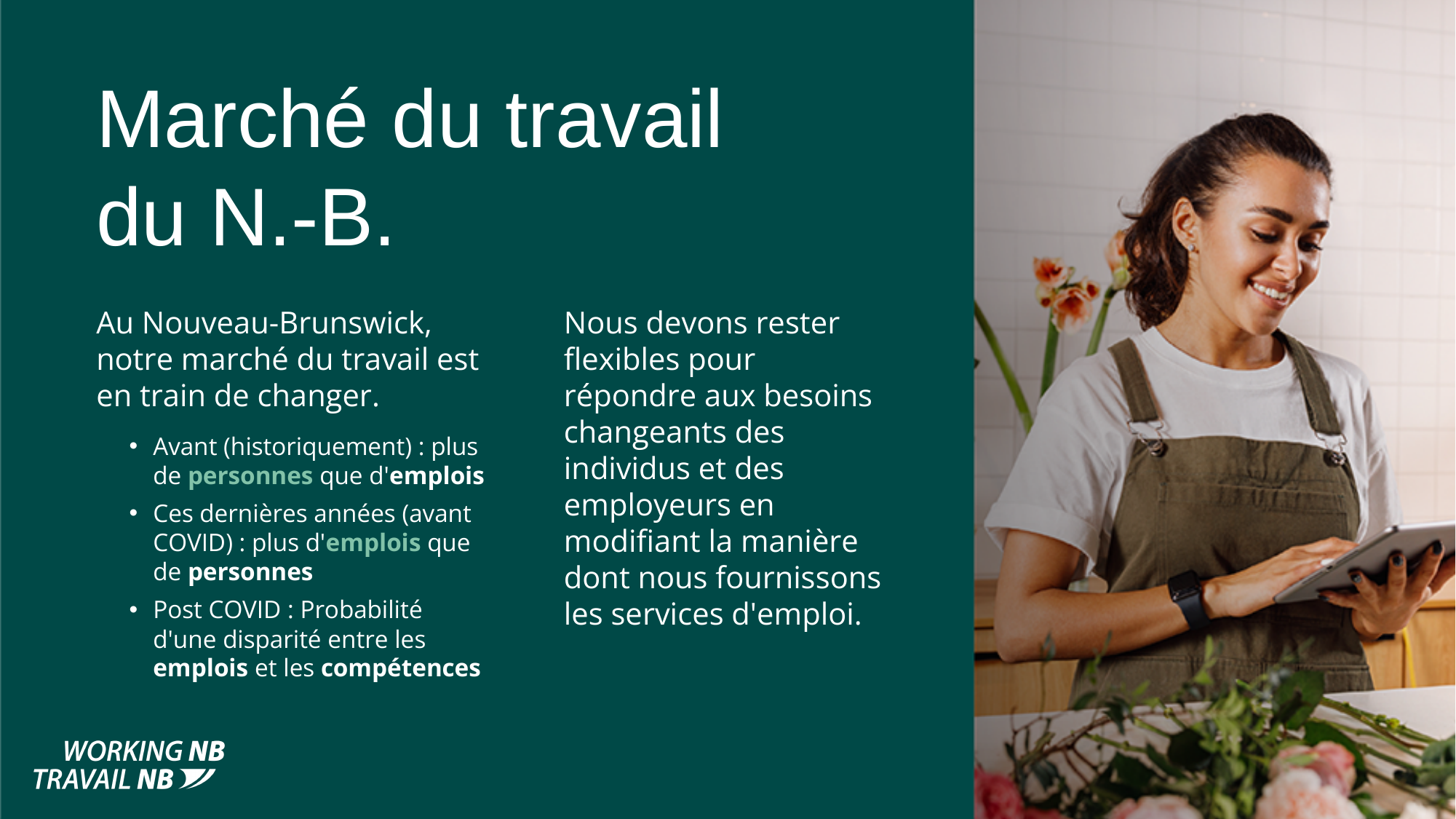

Marché du travail du N.-B.
Au Nouveau-Brunswick, notre marché du travail est en train de changer.
Avant (historiquement) : plus de personnes que d'emplois
Ces dernières années (avant COVID) : plus d'emplois que de personnes
Post COVID : Probabilité d'une disparité entre les emplois et les compétences

Nous devons rester flexibles pour répondre aux besoins changeants des individus et des employeurs en modifiant la manière dont nous fournissons les services d'emploi.